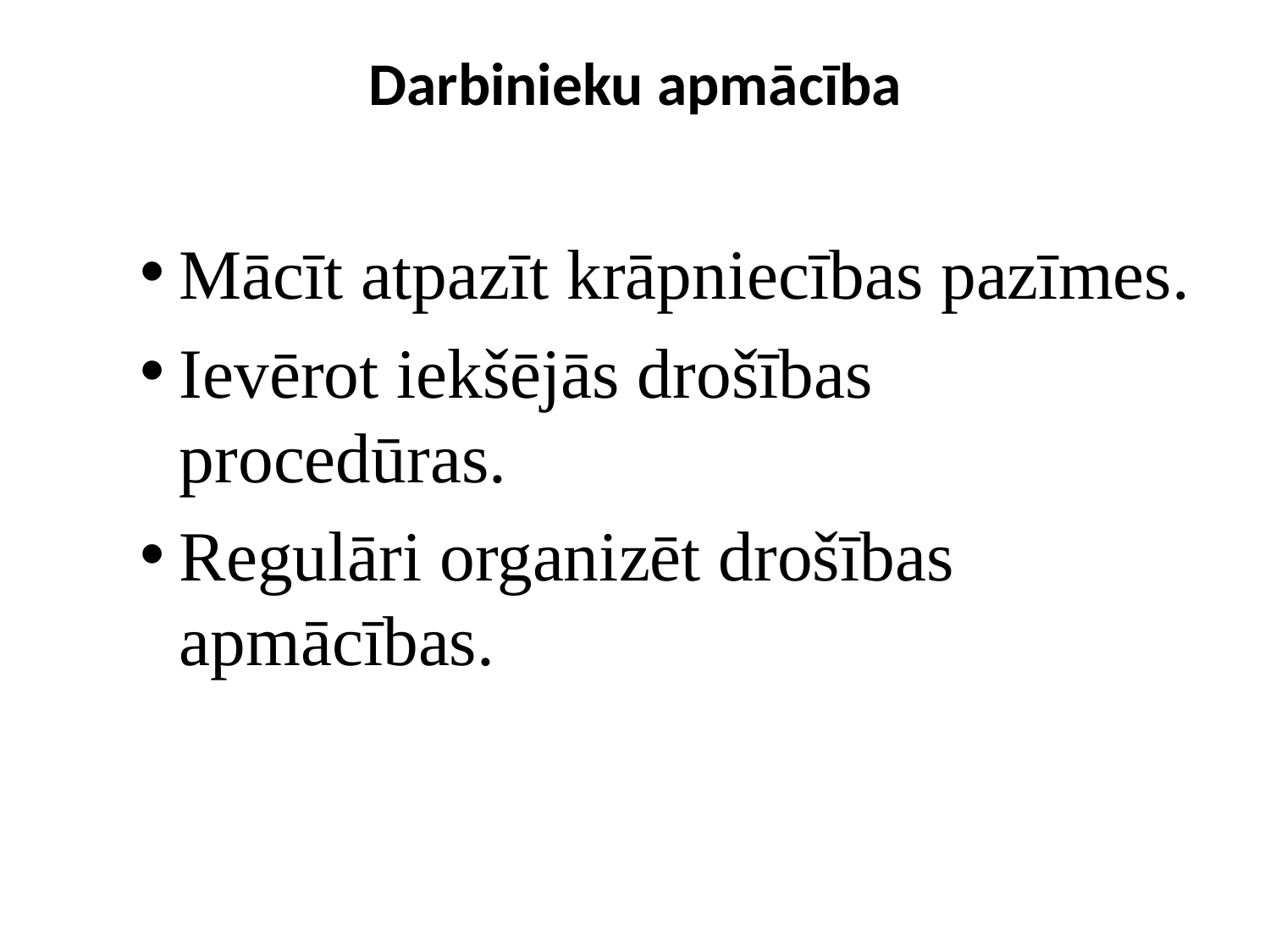

# Darbinieku apmācība
Mācīt atpazīt krāpniecības pazīmes.
Ievērot iekšējās drošības procedūras.
Regulāri organizēt drošības apmācības.